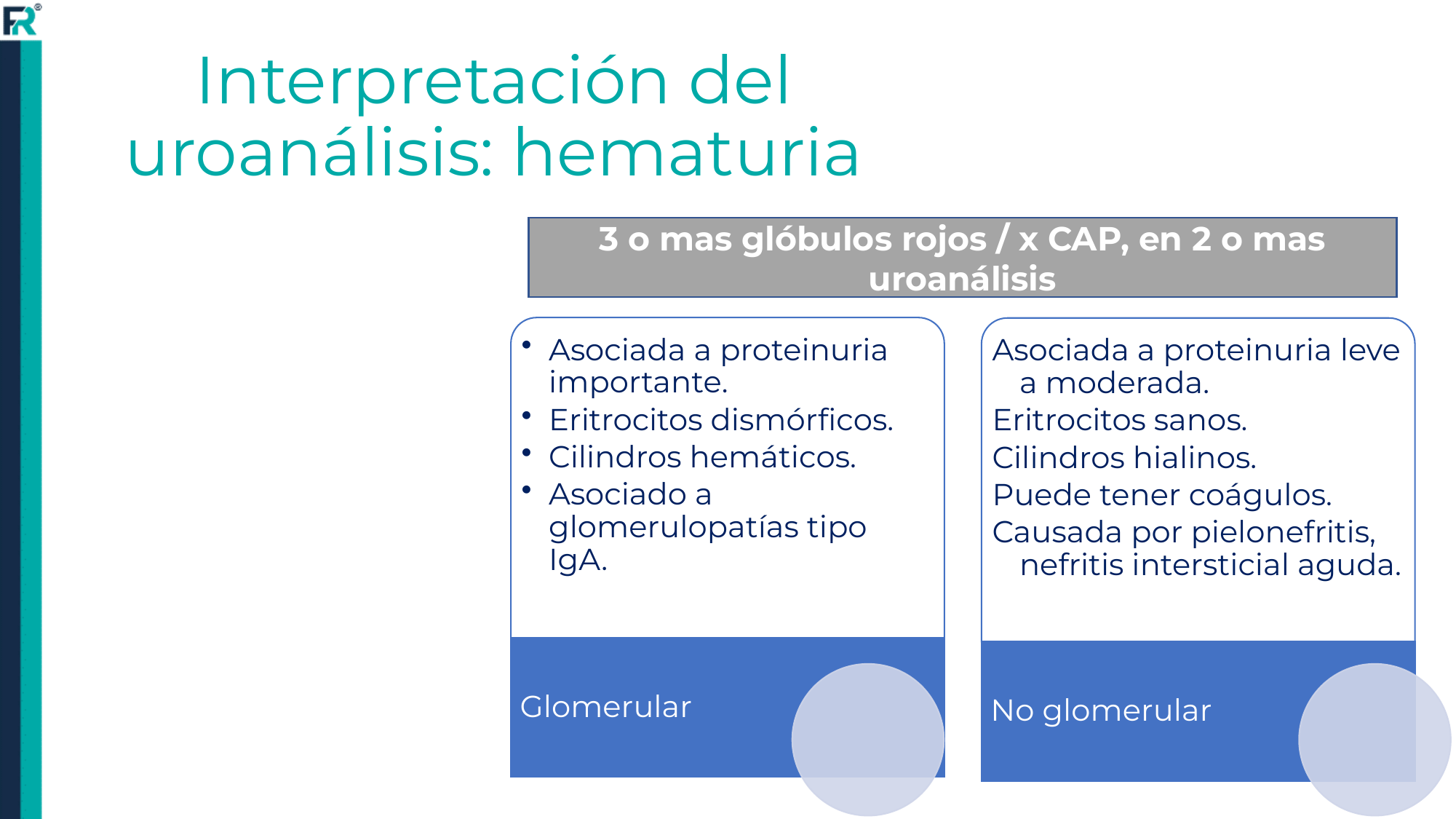

# Interpretación del uroanálisis: hematuria
3 o mas glóbulos rojos / x CAP, en 2 o mas uroanálisis
Asociada a proteinuria importante.
Eritrocitos dismórficos.
Cilindros hemáticos.
Asociado a glomerulopatías tipo IgA.
Glomerular
Asociada a proteinuria leve a moderada.
Eritrocitos sanos.
Cilindros hialinos.
Puede tener coágulos.
Causada por pielonefritis, nefritis intersticial aguda.
No glomerular